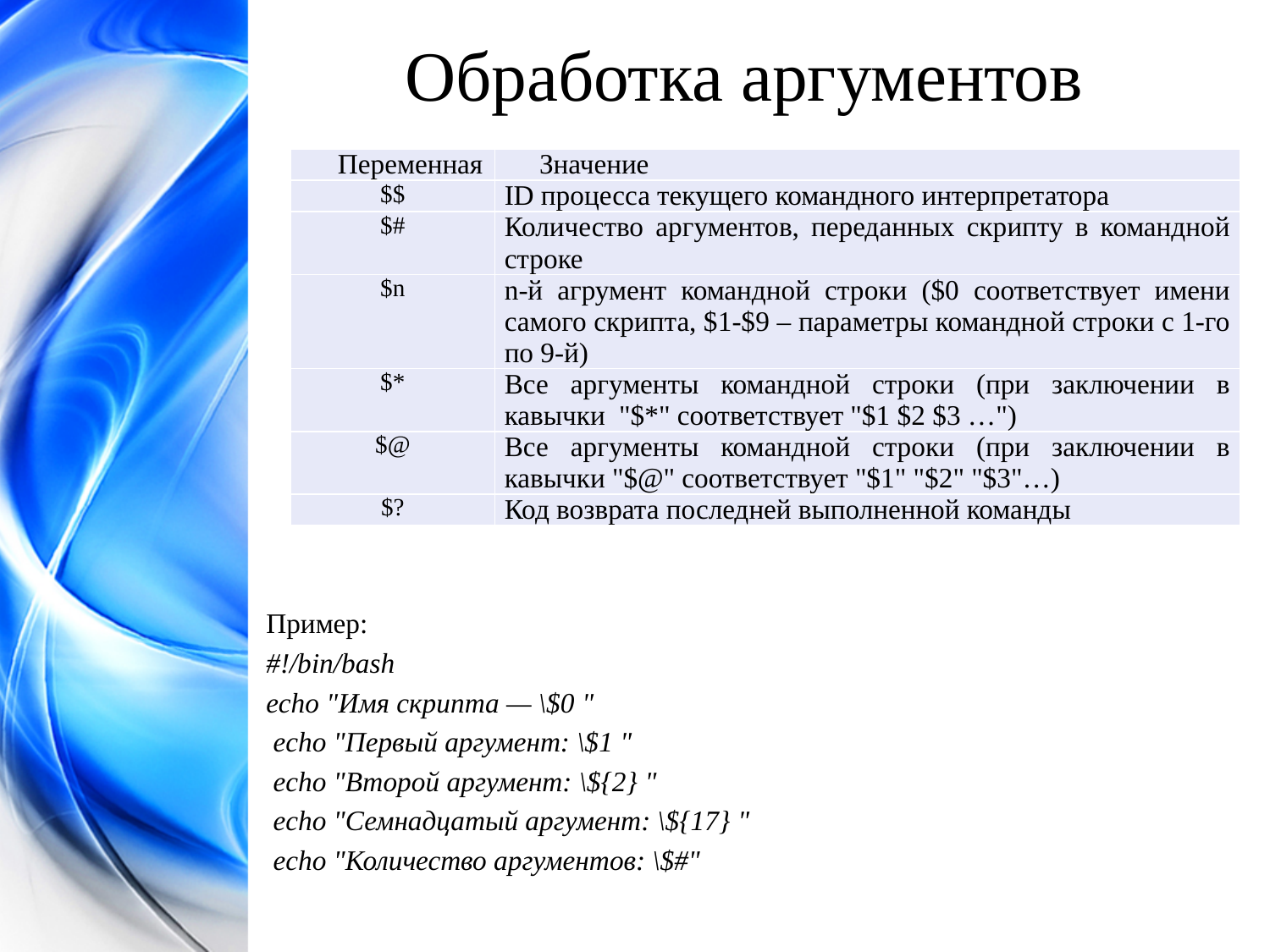

Обработка аргументов

Пример:
#!/bin/bash
echo "Имя скрипта — \$0 "
 echo "Первый аргумент: \$1 "
 echo "Второй аргумент: \${2} "
 echo "Семнадцатый аргумент: \${17} "
 echo "Количество аргументов: \$#"
| Переменная | Значение |
| --- | --- |
| $$ | ID процесса текущего командного интерпретатора |
| $# | Количество аргументов, переданных скрипту в командной строке |
| $n | n-й агрумент командной строки ($0 соответствует имени самого скрипта, $1-$9 – параметры командной строки с 1-го по 9-й) |
| $\* | Все аргументы командной строки (при заключении в кавычки "$\*" соответствует "$1 $2 $3 …") |
| $@ | Все аргументы командной строки (при заключении в кавычки "$@" соответствует "$1" "$2" "$3"…) |
| $? | Код возврата последней выполненной команды |